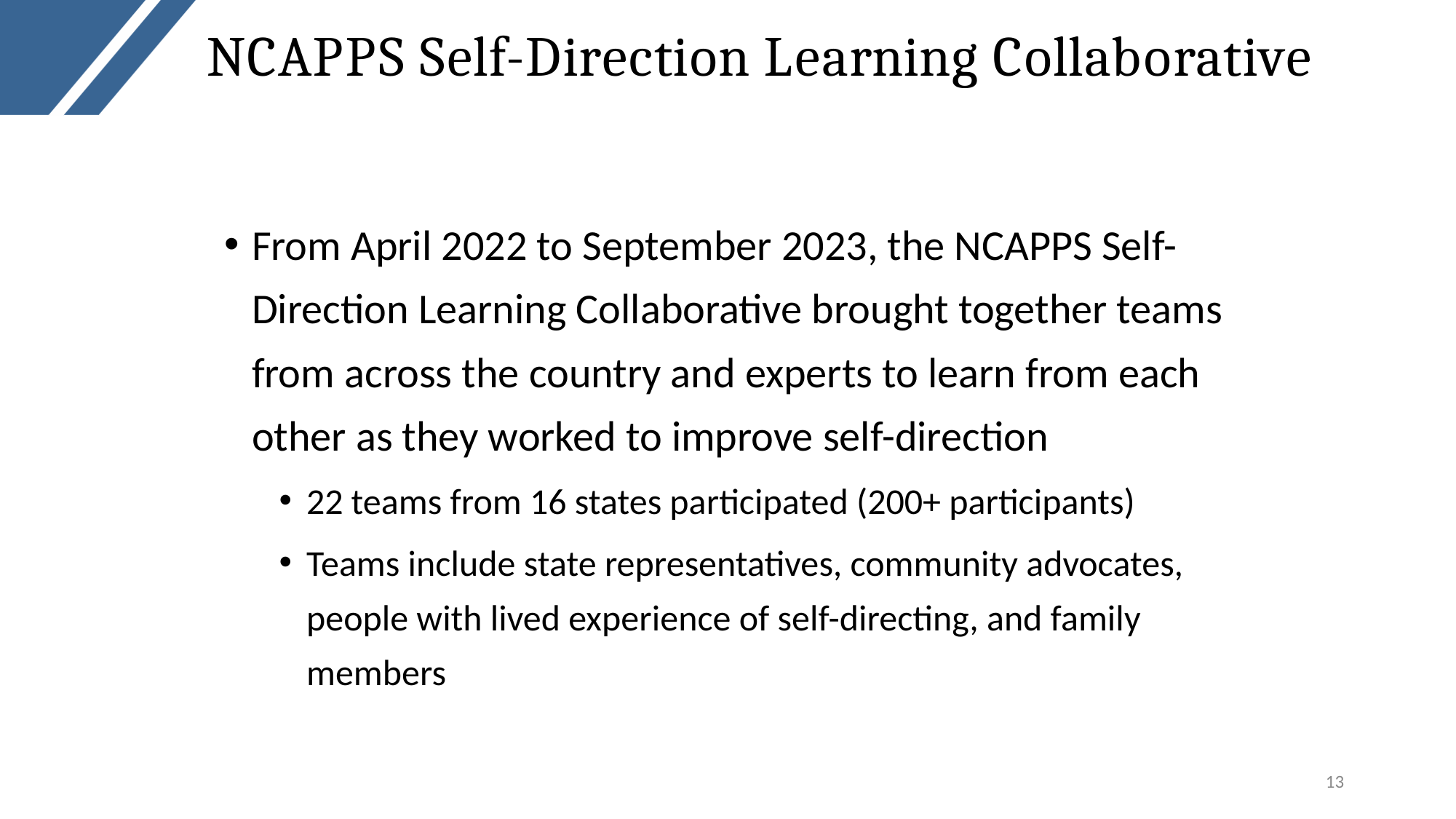

# NCAPPS Self-Direction Learning Collaborative
From April 2022 to September 2023, the NCAPPS Self-Direction Learning Collaborative brought together teams from across the country and experts to learn from each other as they worked to improve self-direction
22 teams from 16 states participated (200+ participants)
Teams include state representatives, community advocates, people with lived experience of self-directing, and family members

13